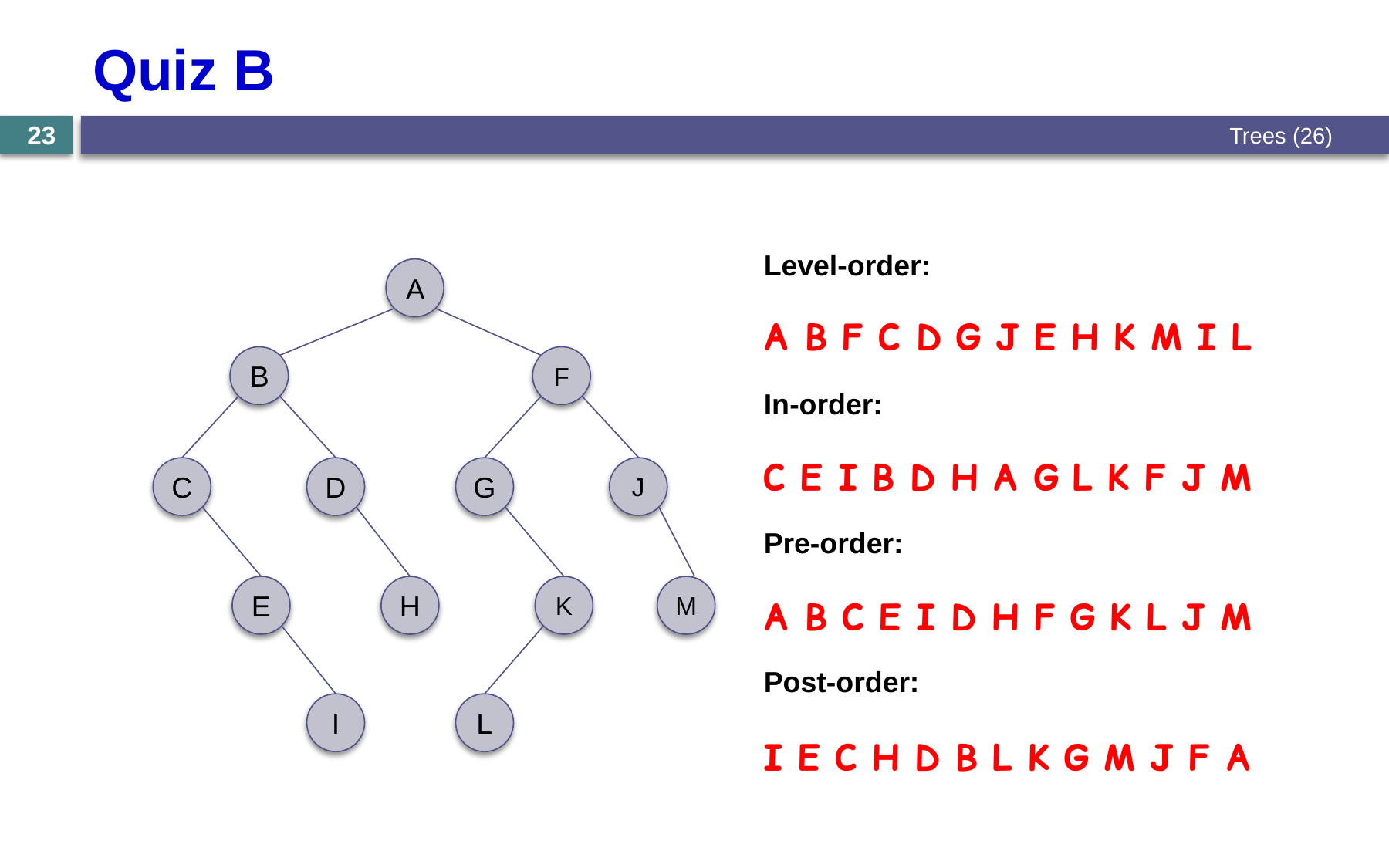

# Quiz B
Trees (26)
23
Level-order:

In-order:

Pre-order:

Post-order:
A
B
F
G
J
C
D
K
M
E
H
I
L
A B F C D G J E H K M I L
C E I B D H A G L K F J M
A B C E I D H F G K L J M
I E C H D B L K G M J F A